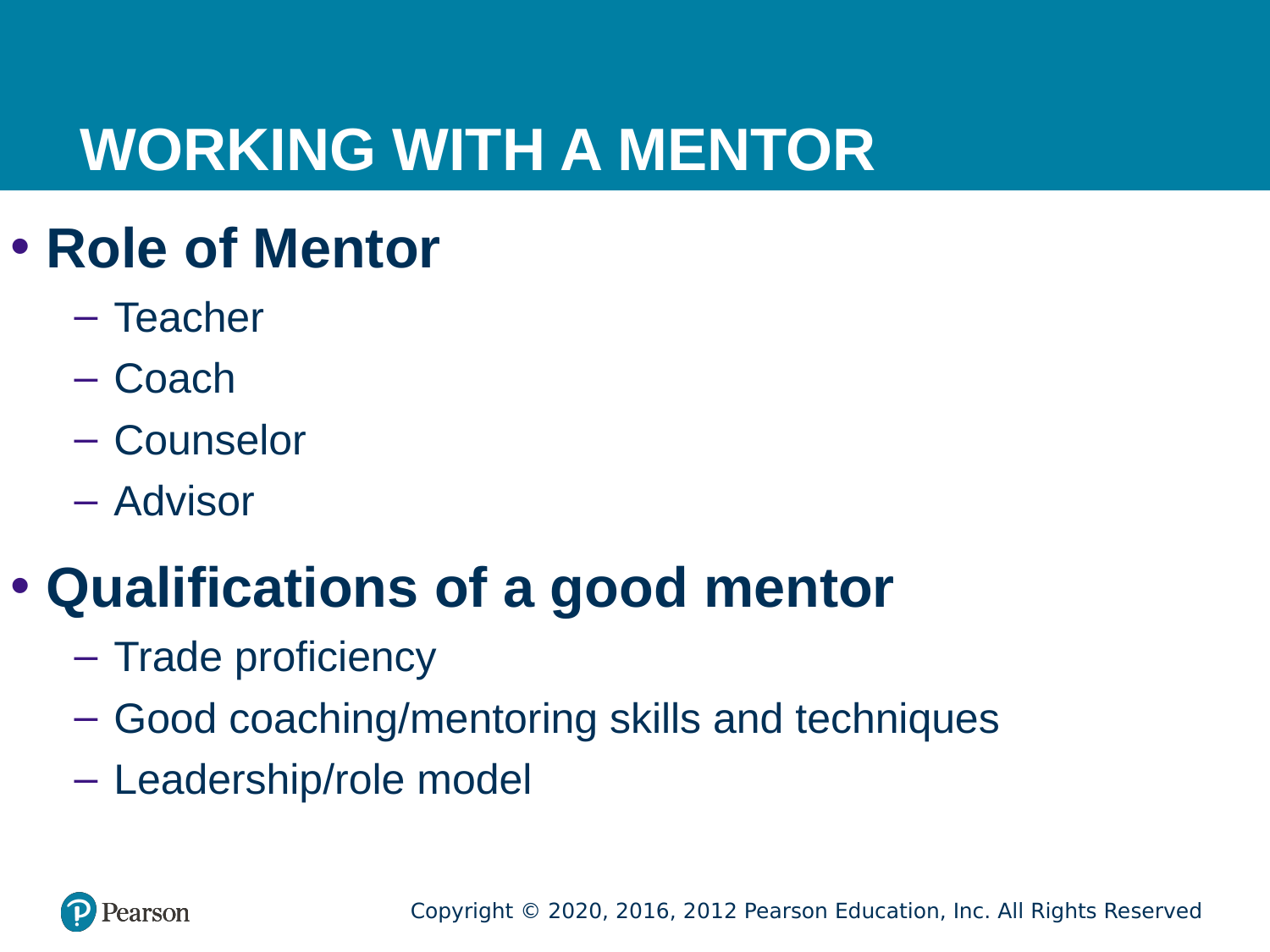

# WORKING WITH A MENTOR
Role of Mentor
Teacher
Coach
Counselor
Advisor
Qualifications of a good mentor
Trade proficiency
Good coaching/mentoring skills and techniques
Leadership/role model